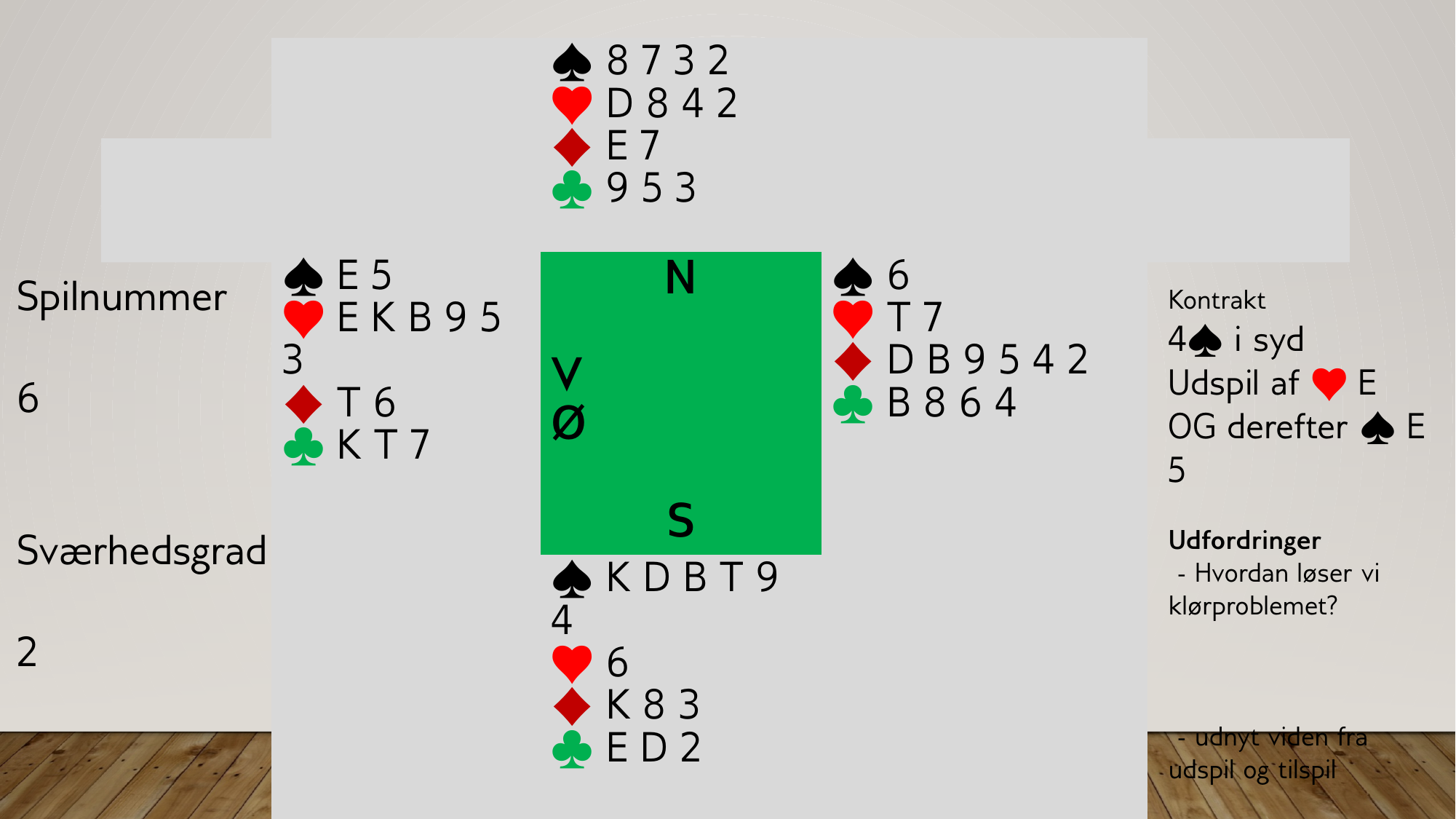

|  | ♠︎ 8 7 3 2 ♥︎ D 8 4 2 ♦︎ E 7 ♣︎ 9 5 3 |  |
| --- | --- | --- |
| ♠︎ E 5 ♥︎ E K B 9 5 3 ♦︎ T 6 ♣︎ K T 7 | N V Ø S | ♠︎ 6 ♥︎ T 7 ♦︎ D B 9 5 4 2 ♣︎ B 8 6 4 |
|  | ♠︎ K D B T 9 4 ♥︎ 6 ♦︎ K 8 3 ♣︎ E D 2 |  |
#

Spilnummer

6

Sværhedsgrad

2
Kontrakt
4♠︎ i syd
Udspil af ♥︎ E OG derefter ♠︎ E 5

Udfordringer
 - Hvordan løser vi klørproblemet?

 - udnyt viden fra udspil og tilspil